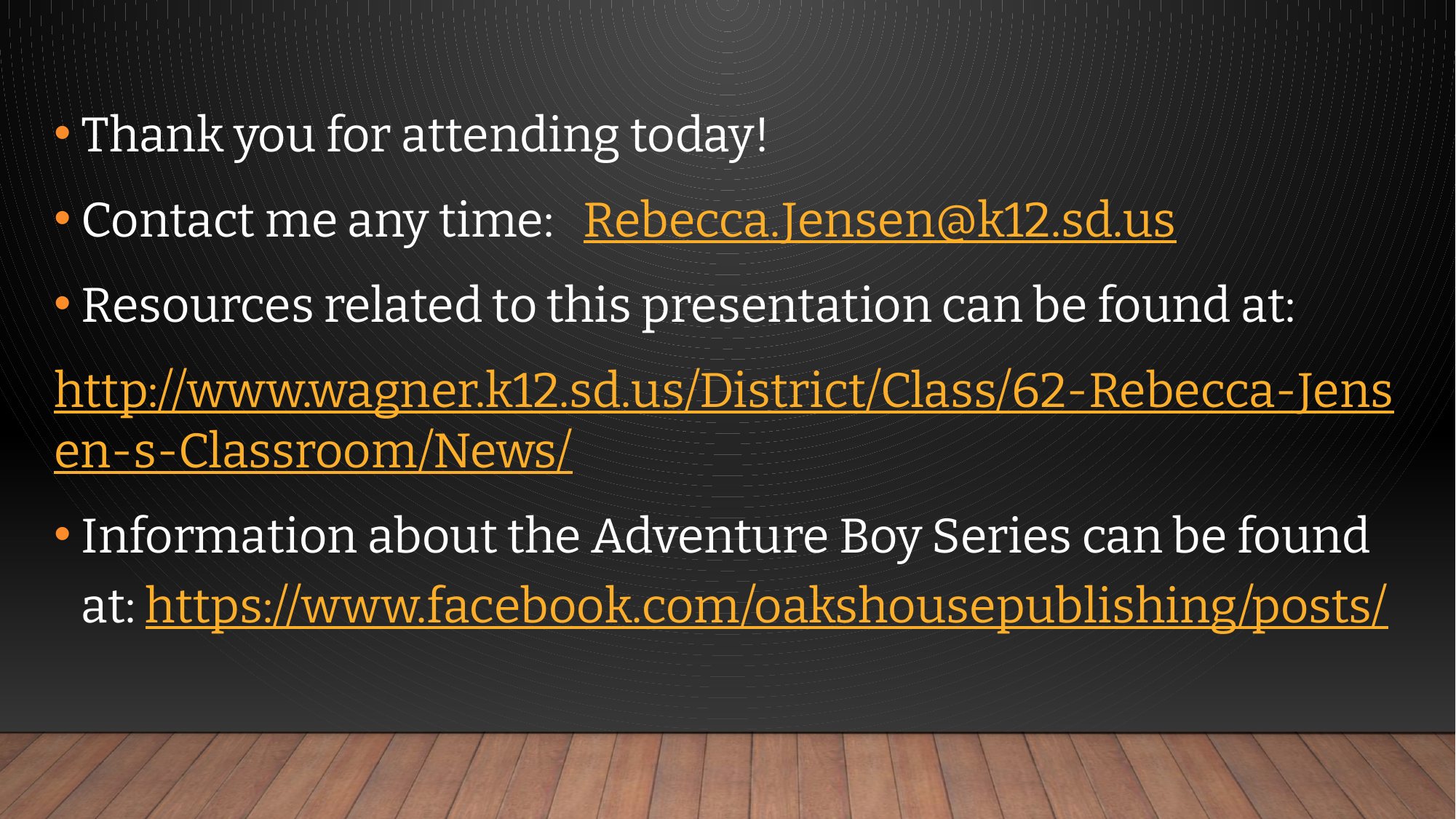

Thank you for attending today!
Contact me any time:   Rebecca.Jensen@k12.sd.us
Resources related to this presentation can be found at:
http://www.wagner.k12.sd.us/District/Class/62-Rebecca-Jensen-s-Classroom/News/
Information about the Adventure Boy Series can be found at: https://www.facebook.com/oakshousepublishing/posts/